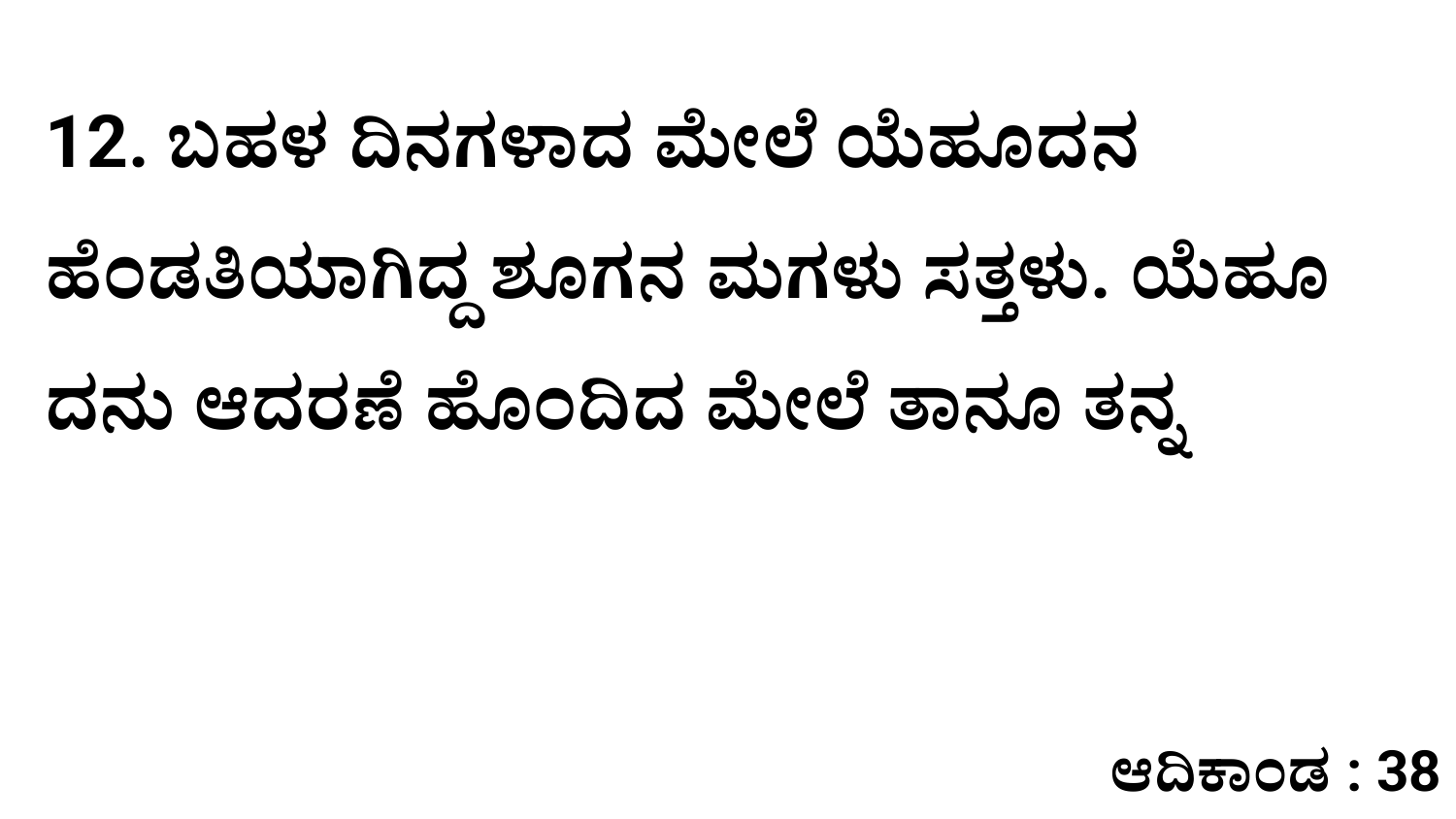

12. ಬಹಳ ದಿನಗಳಾದ ಮೇಲೆ ಯೆಹೂದನ ಹೆಂಡತಿಯಾಗಿದ್ದ ಶೂಗನ ಮಗಳು ಸತ್ತಳು. ಯೆಹೂ ದನು ಆದರಣೆ ಹೊಂದಿದ ಮೇಲೆ ತಾನೂ ತನ್ನ
ಆದಿಕಾಂಡ : 38